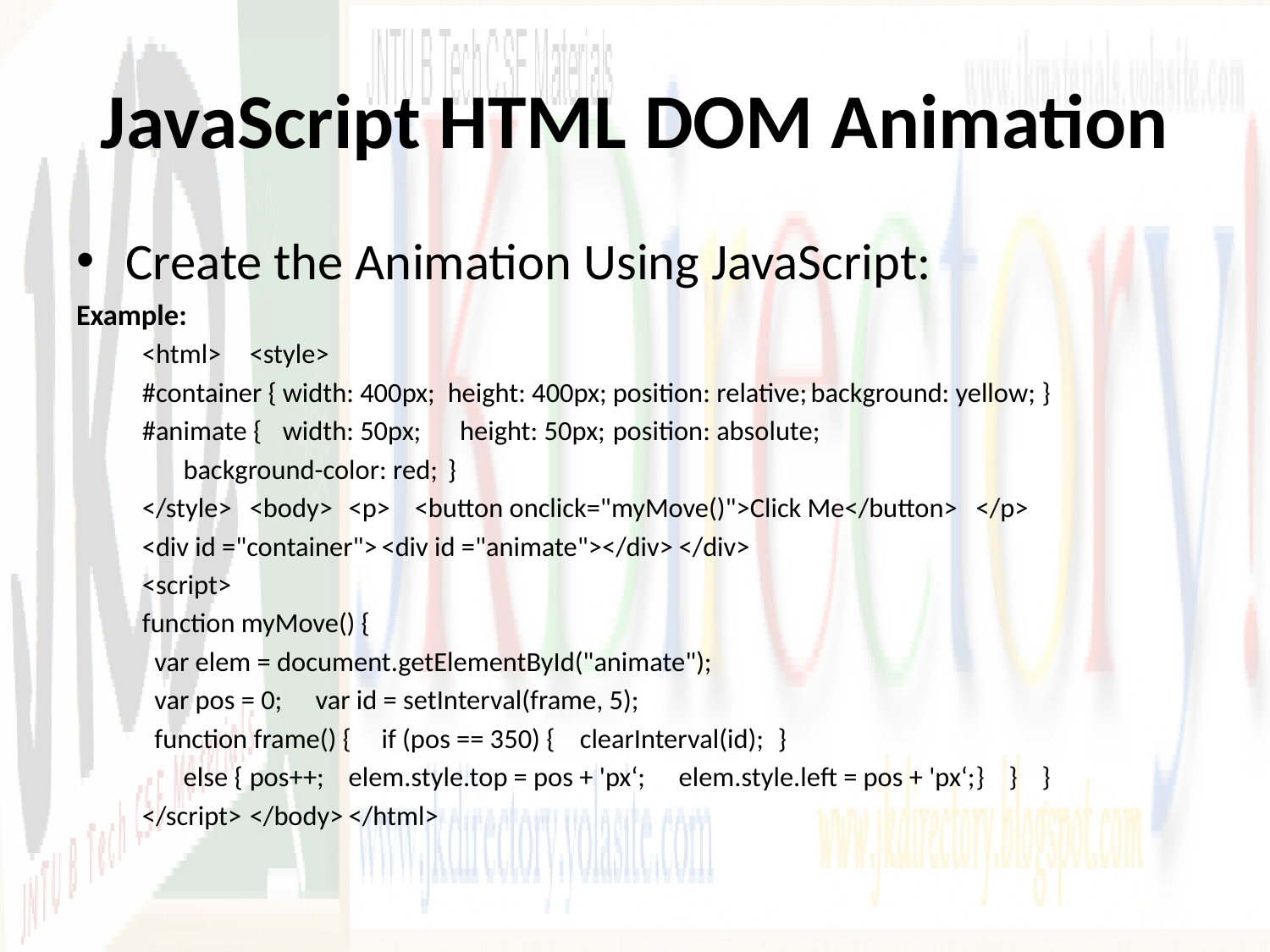

# JavaScript HTML DOM Animation
Create the Animation Using JavaScript:
Example:
<html>	<style>
#container {	width: 400px; 	height: 400px;	position: relative;	background: yellow;		}
#animate {		width: 50px;	  height: 50px;	position: absolute;
		background-color: red;	}
</style>	<body>	<p>	<button onclick="myMove()">Click Me</button>	</p>
<div id ="container">	<div id ="animate"></div>	</div>
<script>
function myMove() {
  var elem = document.getElementById("animate");
  var pos = 0;	var id = setInterval(frame, 5);
  function frame() {	if (pos == 350) {	clearInterval(id);	}
	else {	pos++;	elem.style.top = pos + 'px‘;	elem.style.left = pos + 'px‘;	}	}	}
</script>	</body>	</html>